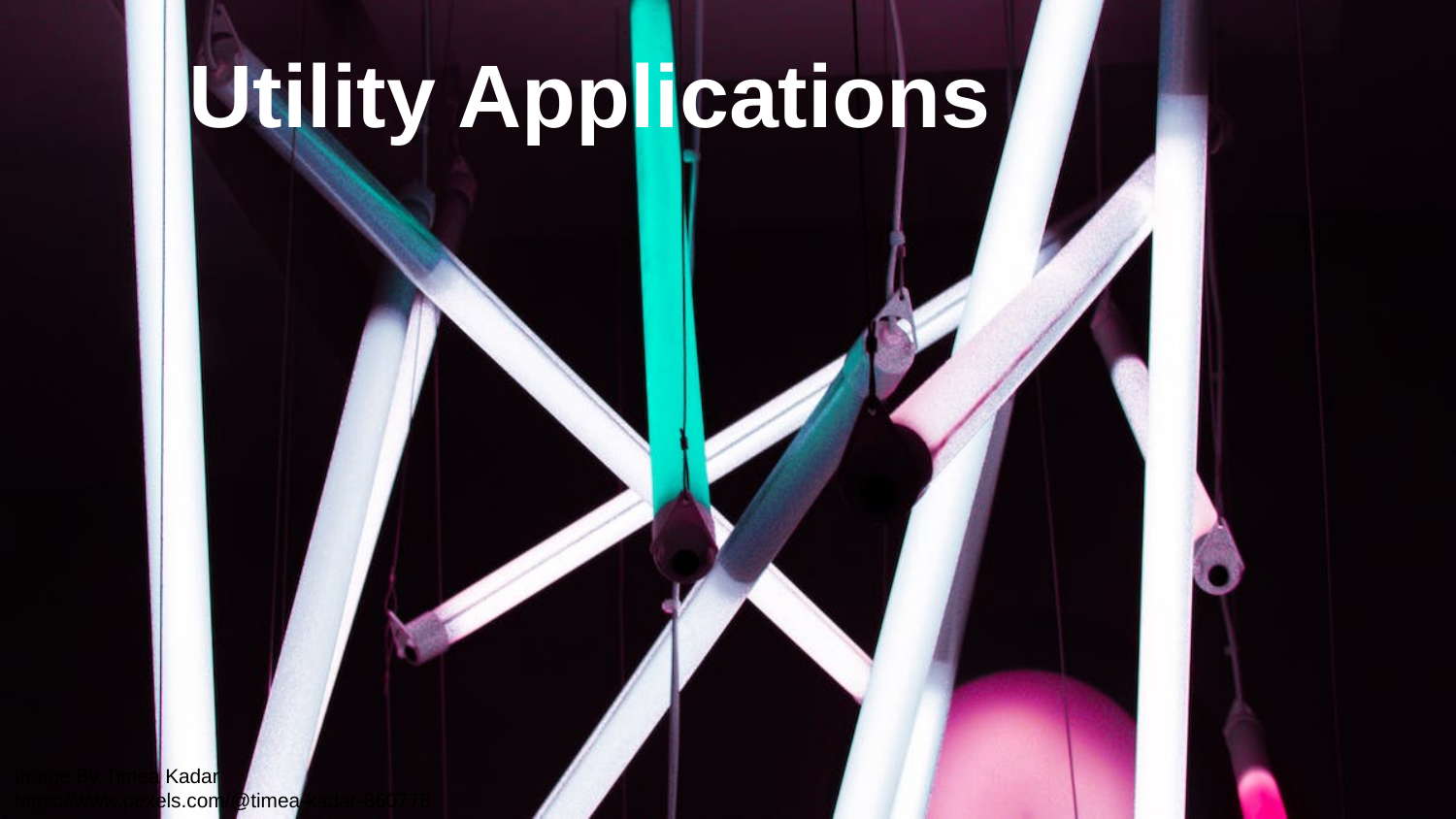

Utility Applications
Image By Timea Kadar
https://www.pexels.com/@timea-kadar-860778